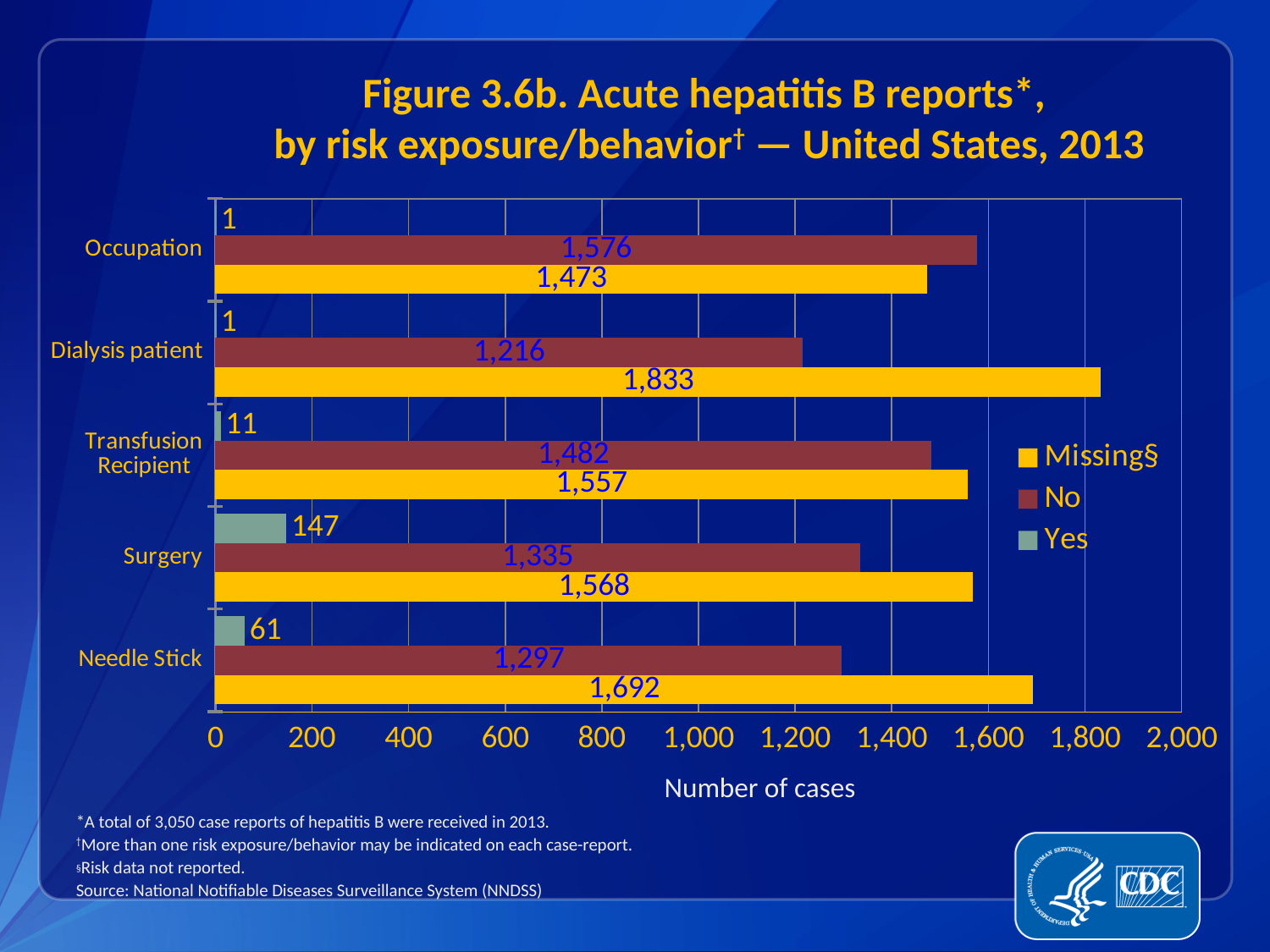

Figure 3.6b. Acute hepatitis B reports*,
by risk exposure/behavior† — United States, 2013

### Chart

| Category | Yes | No | Missing§ |
|---|---|---|---|
| Occupation | 1.0 | 1576.0 | 1473.0 |
| Dialysis patient | 1.0 | 1216.0 | 1833.0 |
| Transfusion Recipient | 11.0 | 1482.0 | 1557.0 |
| Surgery | 147.0 | 1335.0 | 1568.0 |
| Needle Stick | 61.0 | 1297.0 | 1692.0 |
Number of cases
*A total of 3,050 case reports of hepatitis B were received in 2013.
†More than one risk exposure/behavior may be indicated on each case-report.
§Risk data not reported.
Source: National Notifiable Diseases Surveillance System (NNDSS)